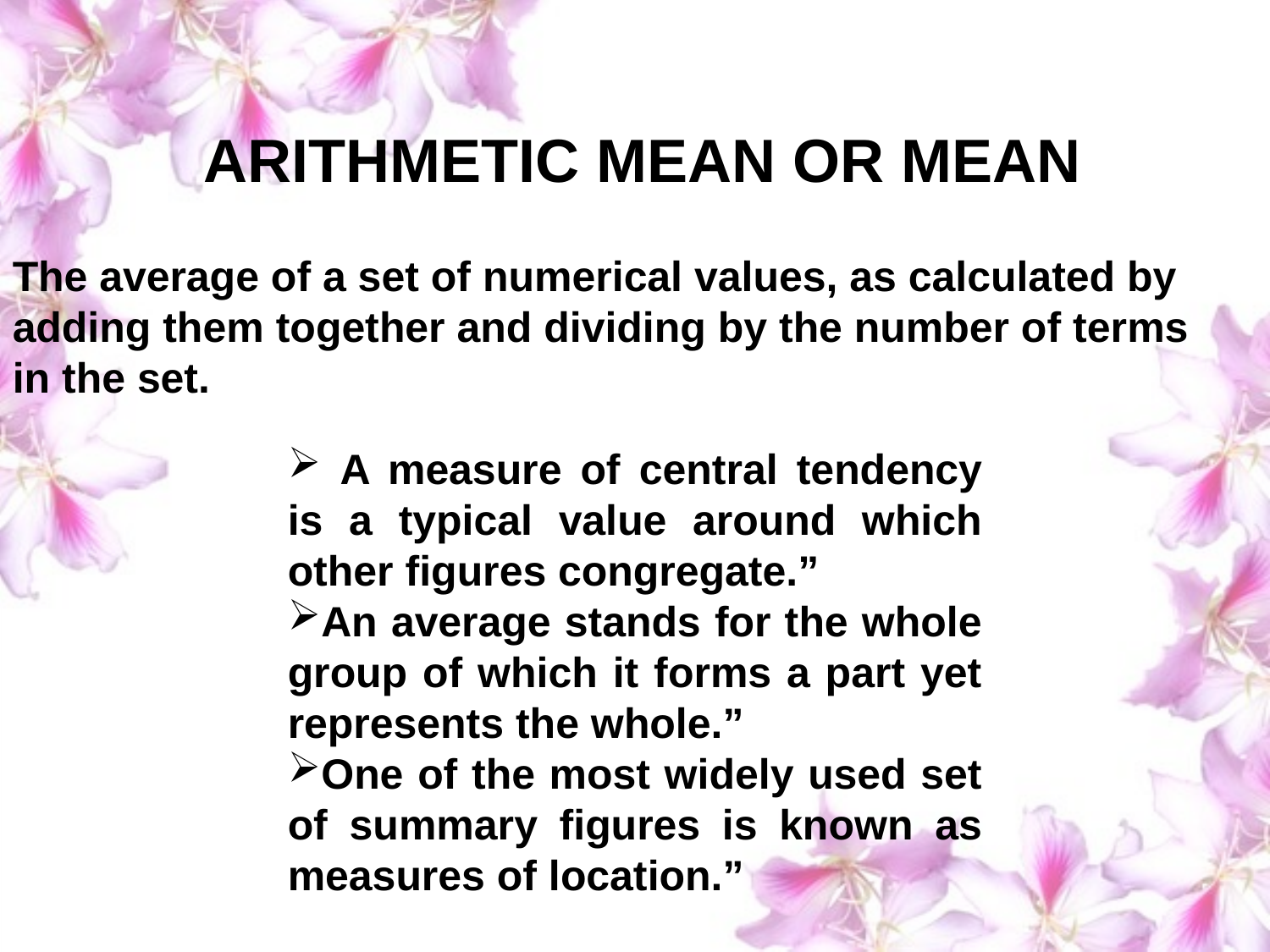

# ARITHMETIC MEAN OR MEAN
The average of a set of numerical values, as calculated by adding them together and dividing by the number of terms in the set.

 A measure of central tendency is a typical value around which other figures congregate.”
An average stands for the whole group of which it forms a part yet represents the whole.”
One of the most widely used set of summary figures is known as measures of location.”